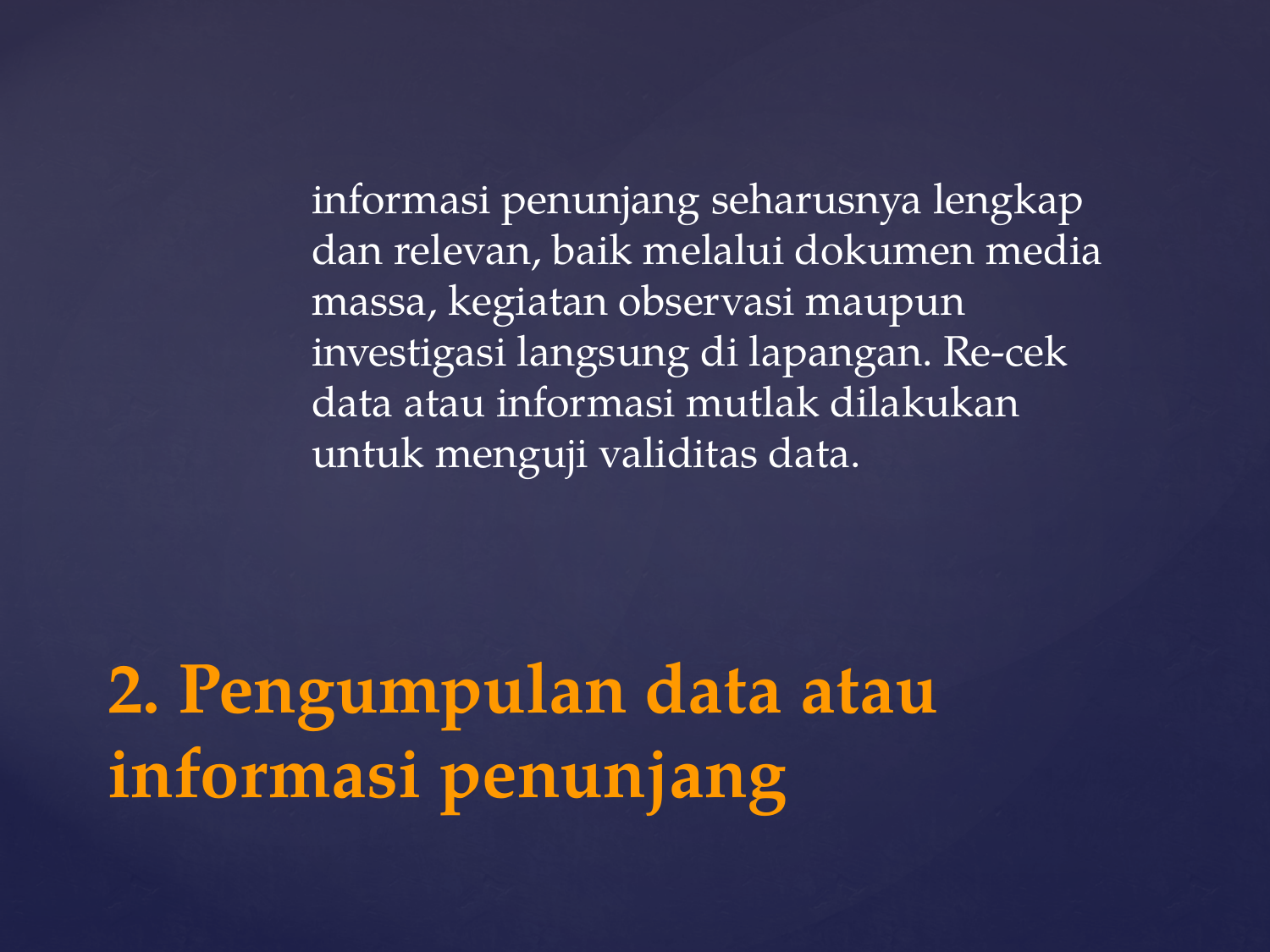

informasi penunjang seharusnya lengkap dan relevan, baik melalui dokumen media massa, kegiatan observasi maupun investigasi langsung di lapangan. Re-cek data atau informasi mutlak dilakukan untuk menguji validitas data.
# 2. Pengumpulan data atau informasi penunjang